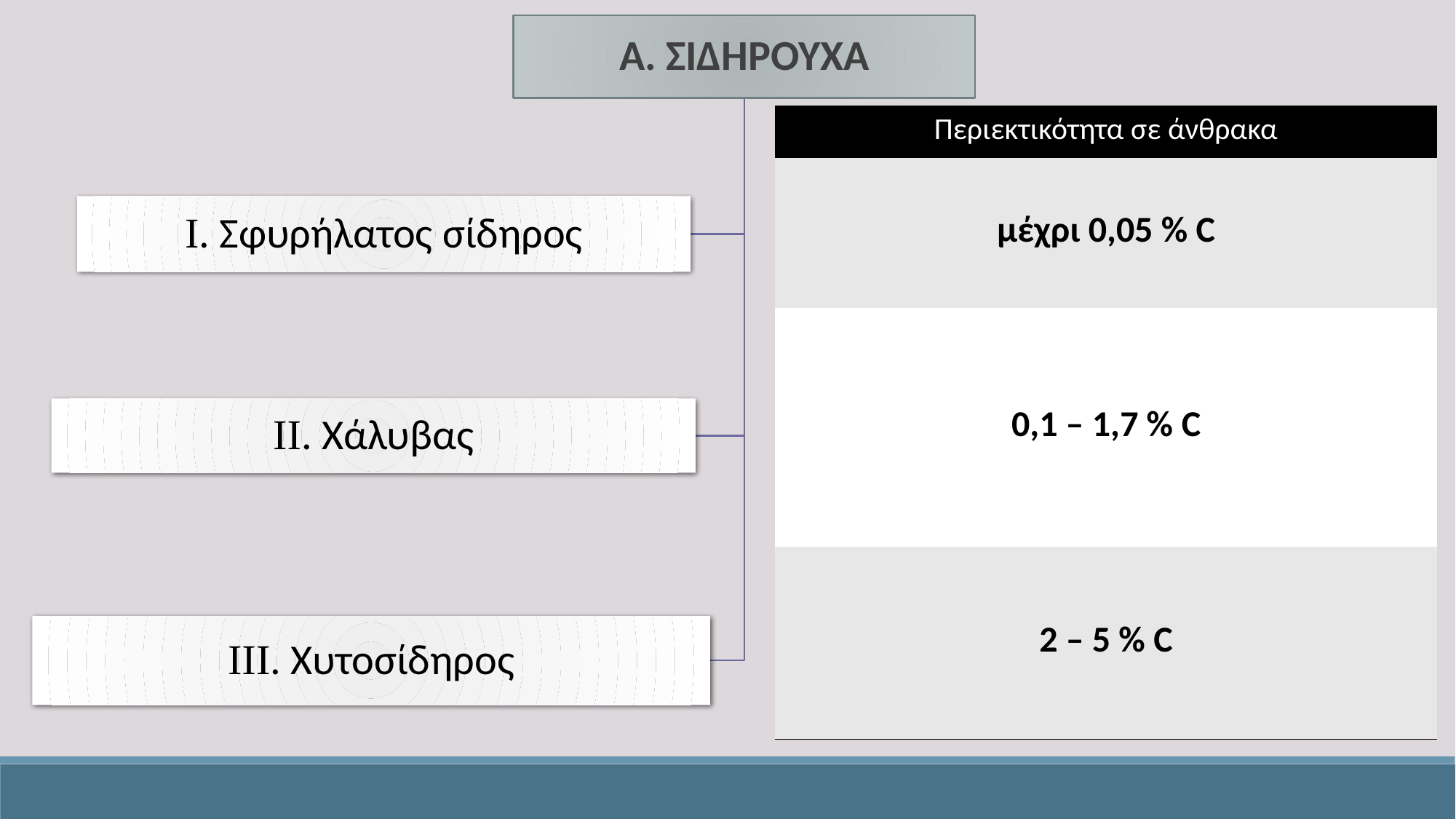

Α. ΣΙΔΗΡΟΥΧΑ
Ι. Σφυρήλατος σίδηρος
ΙΙ. Χάλυβας
ΙΙΙ. Χυτοσίδηρος
| Περιεκτικότητα σε άνθρακα |
| --- |
| μέχρι 0,05 % C |
| 0,1 – 1,7 % C |
| 2 – 5 % C |